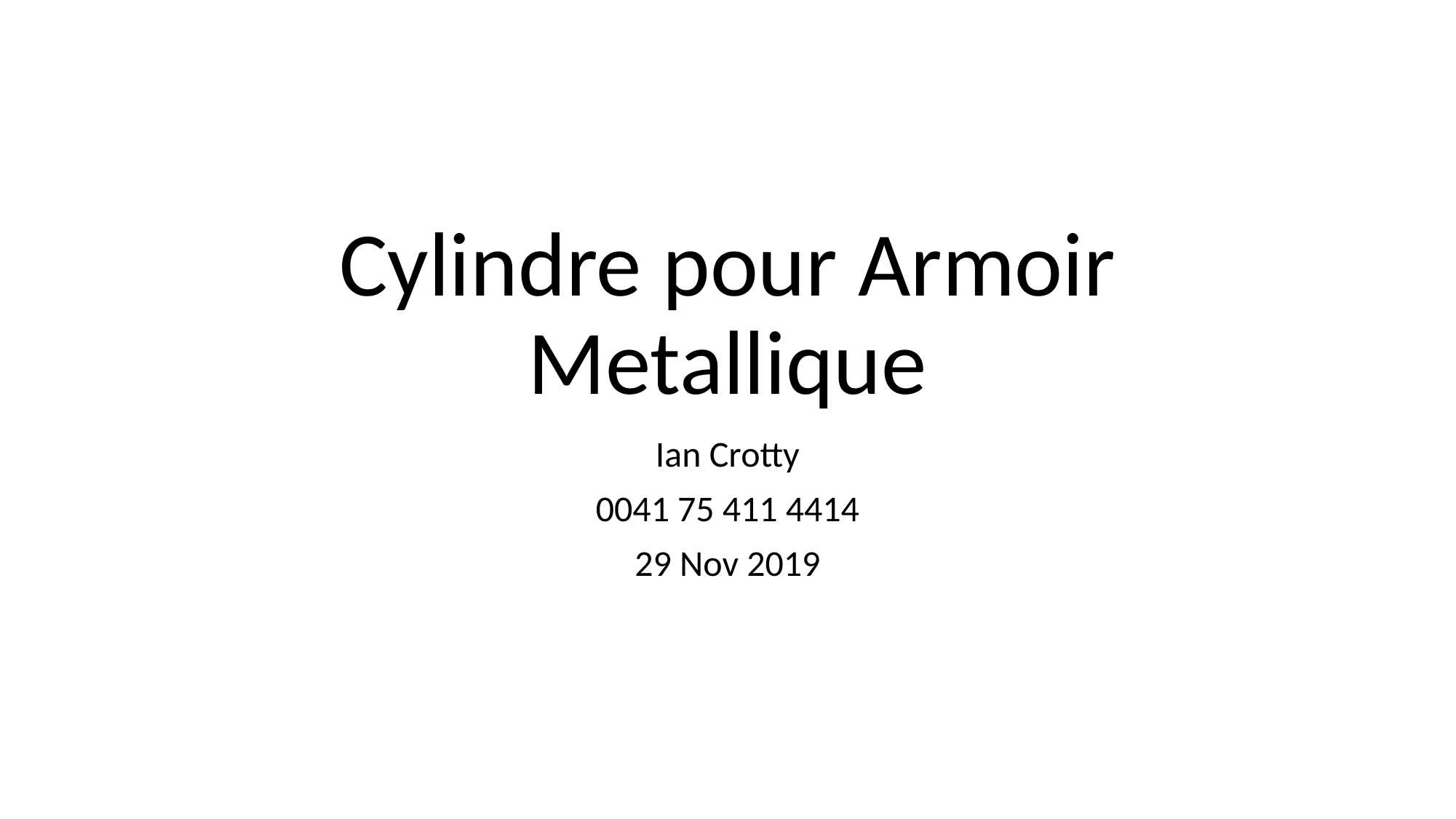

# Cylindre pour Armoir Metallique
Ian Crotty
0041 75 411 4414
29 Nov 2019